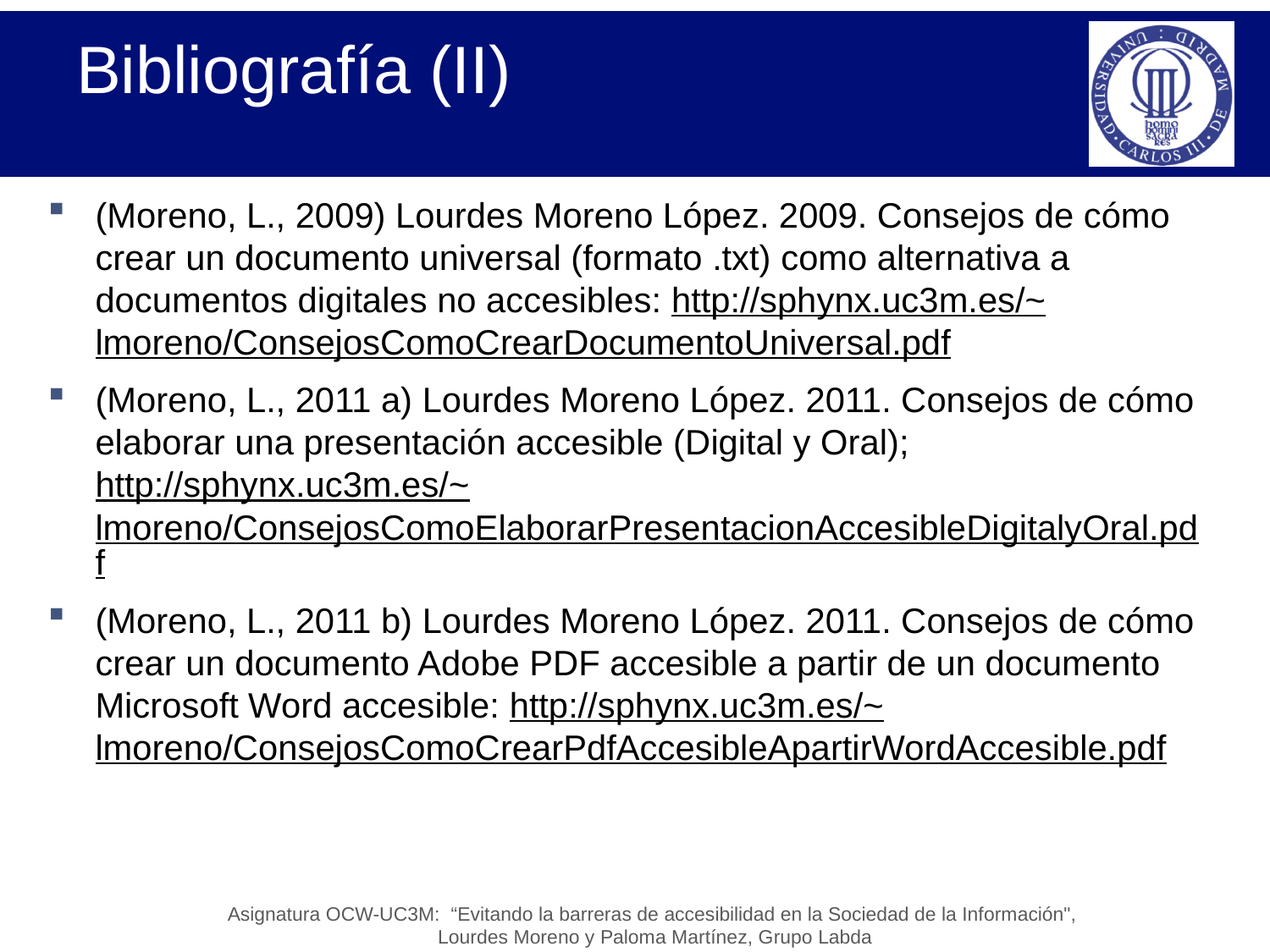

# Bibliografía (II)
(Moreno, L., 2009) Lourdes Moreno López. 2009. Consejos de cómo crear un documento universal (formato .txt) como alternativa a documentos digitales no accesibles: http://sphynx.uc3m.es/~lmoreno/ConsejosComoCrearDocumentoUniversal.pdf
(Moreno, L., 2011 a) Lourdes Moreno López. 2011. Consejos de cómo elaborar una presentación accesible (Digital y Oral); http://sphynx.uc3m.es/~lmoreno/ConsejosComoElaborarPresentacionAccesibleDigitalyOral.pdf
(Moreno, L., 2011 b) Lourdes Moreno López. 2011. Consejos de cómo crear un documento Adobe PDF accesible a partir de un documento Microsoft Word accesible: http://sphynx.uc3m.es/~lmoreno/ConsejosComoCrearPdfAccesibleApartirWordAccesible.pdf

Asignatura OCW-UC3M:  “Evitando la barreras de accesibilidad en la Sociedad de la Información",
Lourdes Moreno y Paloma Martínez, Grupo Labda